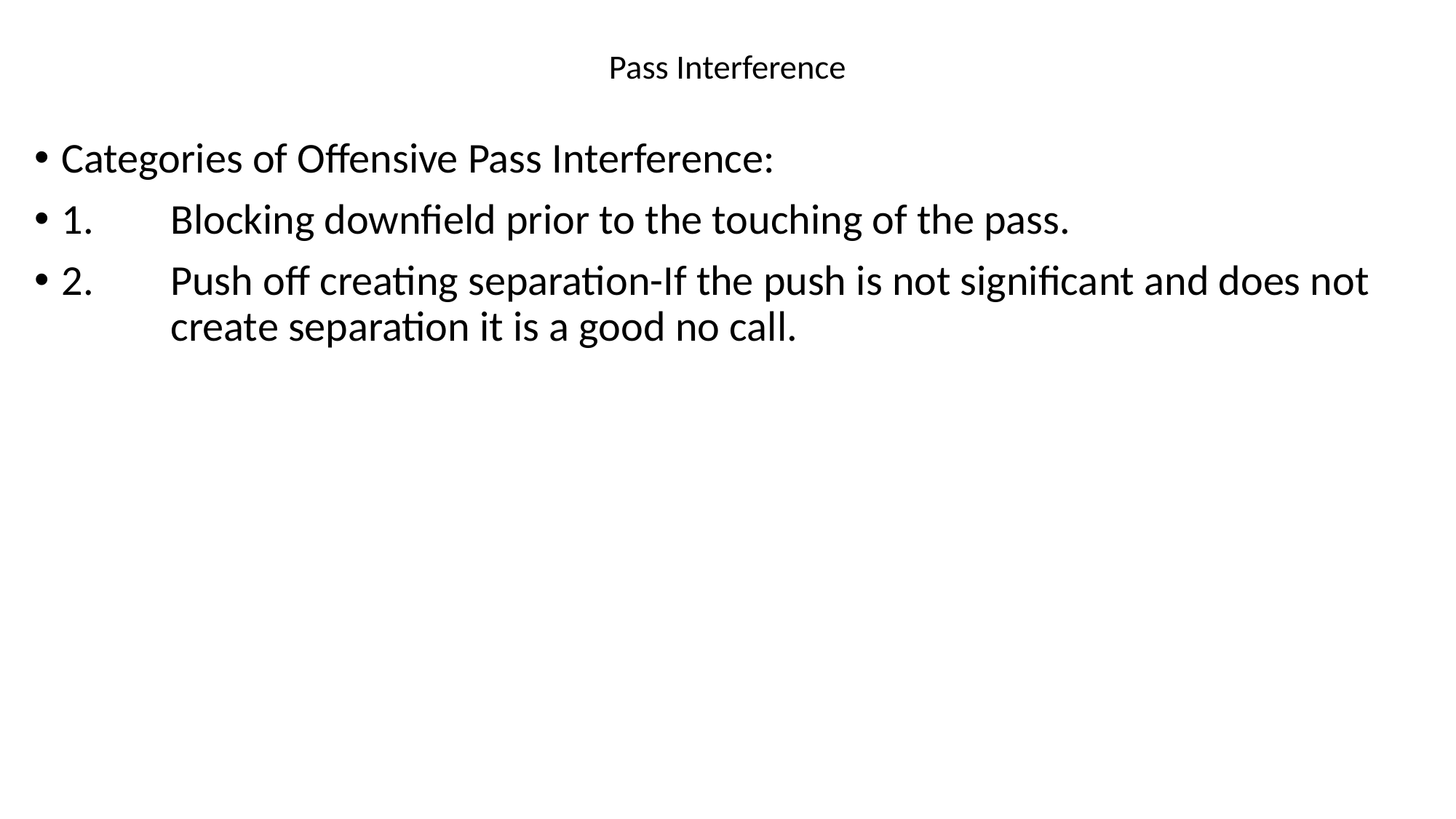

# Pass Interference
Categories of Offensive Pass Interference:
1.	Blocking downfield prior to the touching of the pass.
2.	Push off creating separation-If the push is not significant and does not 	create separation it is a good no call.